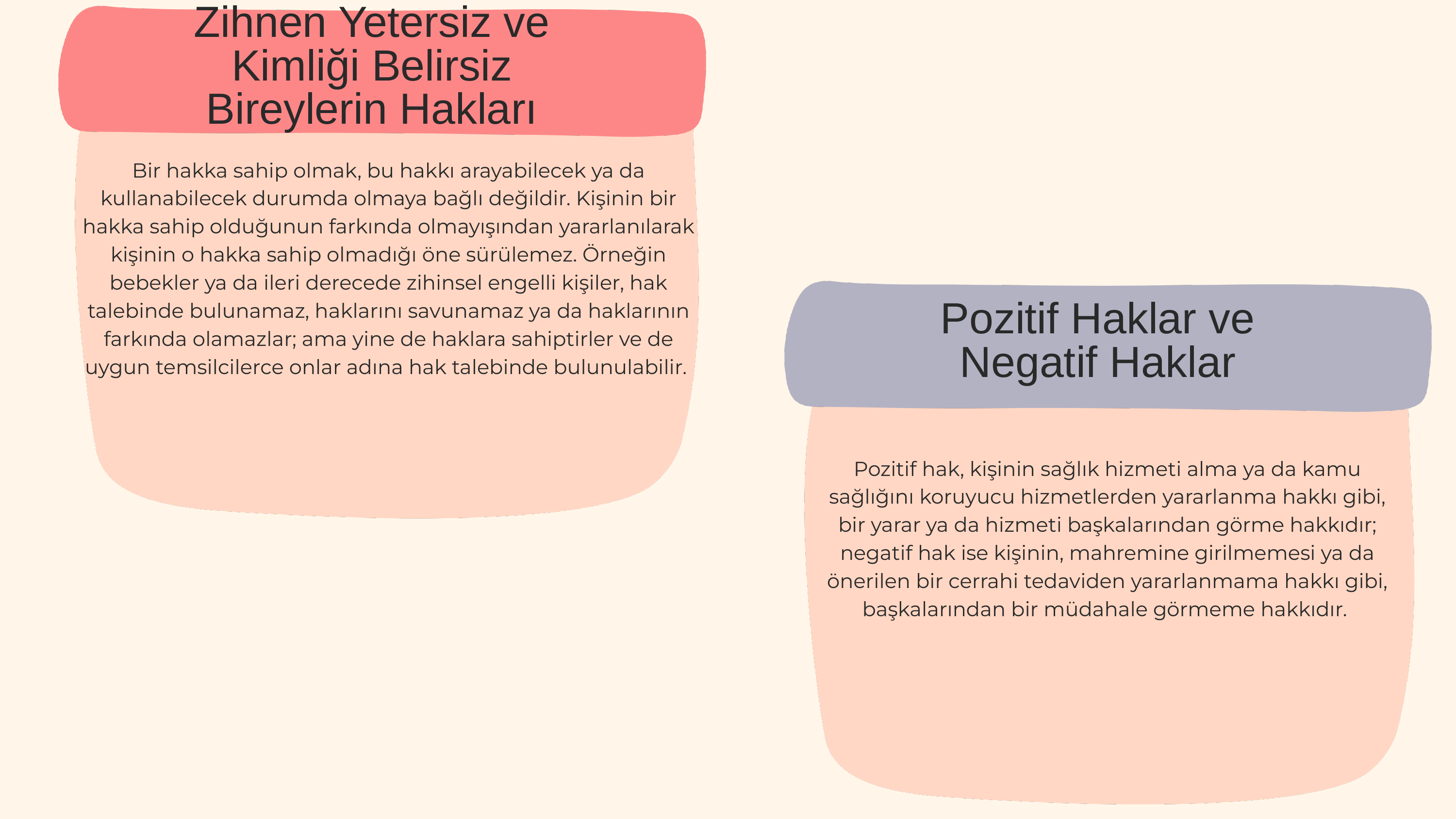

Zihnen Yetersiz ve Kimliği Belirsiz Bireylerin Hakları

Bir hakka sahip olmak, bu hakkı arayabilecek ya da kullanabilecek durumda olmaya bağlı değildir. Kişinin bir hakka sahip olduğunun farkında olmayışından yararlanılarak kişinin o hakka sahip olmadığı öne sürülemez. Örneğin bebekler ya da ileri derecede zihinsel engelli kişiler, hak talebinde bulunamaz, haklarını savunamaz ya da haklarının farkında olamazlar; ama yine de haklara sahiptirler ve de uygun temsilcilerce onlar adına hak talebinde bulunulabilir.

Pozitif Haklar ve Negatif Haklar

Pozitif hak, kişinin sağlık hizmeti alma ya da kamu sağlığını koruyucu hizmetlerden yararlanma hakkı gibi, bir yarar ya da hizmeti başkalarından görme hakkıdır; negatif hak ise kişinin, mahremine girilmemesi ya da önerilen bir cerrahi tedaviden yararlanmama hakkı gibi, başkalarından bir müdahale görmeme hakkıdır.